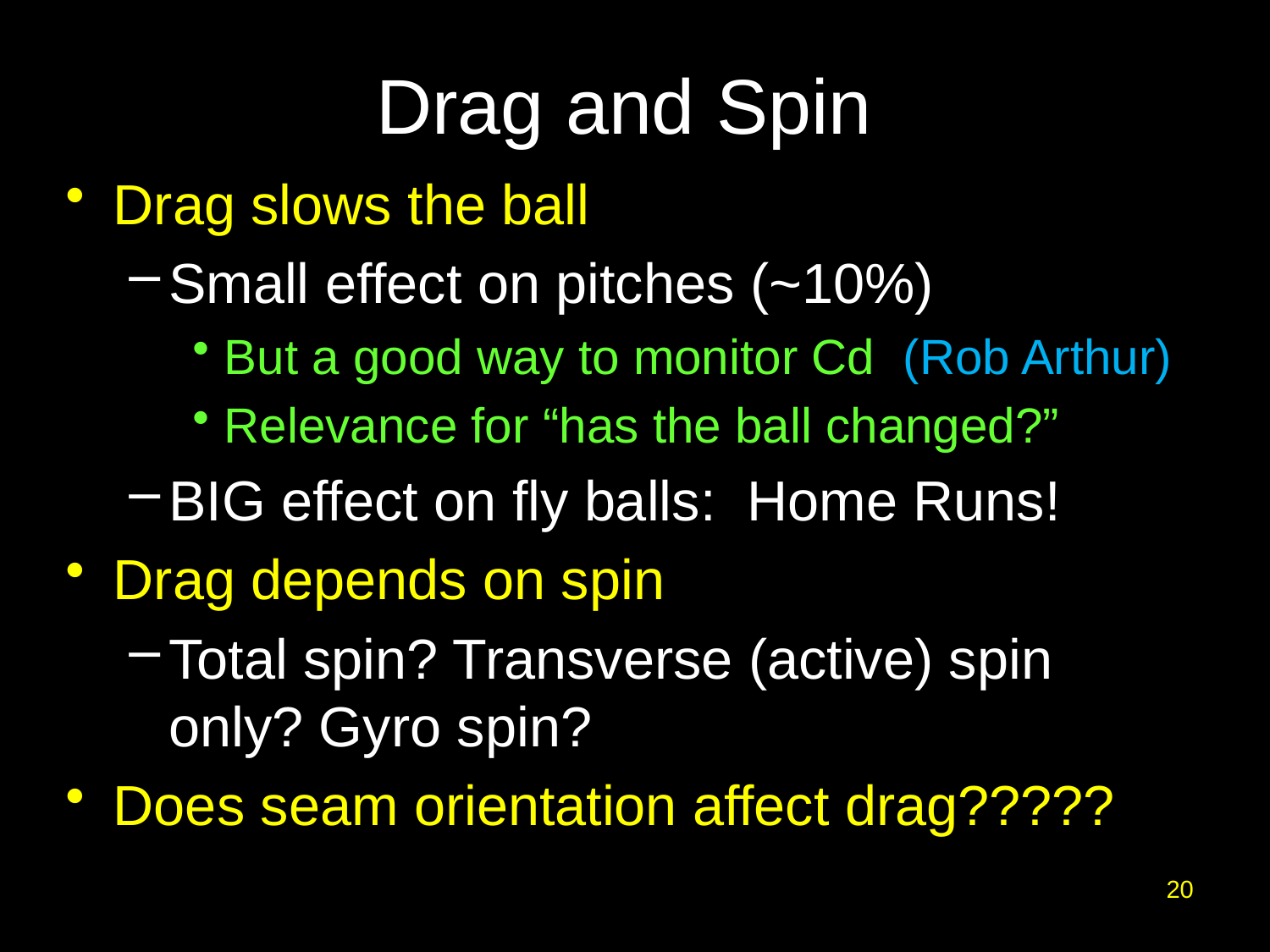

# Drag and Spin
Drag slows the ball
Small effect on pitches (~10%)
But a good way to monitor Cd  (Rob Arthur)
Relevance for “has the ball changed?”
BIG effect on fly balls:  Home Runs!
Drag depends on spin
Total spin? Transverse (active) spin only? Gyro spin?
Does seam orientation affect drag?????
20